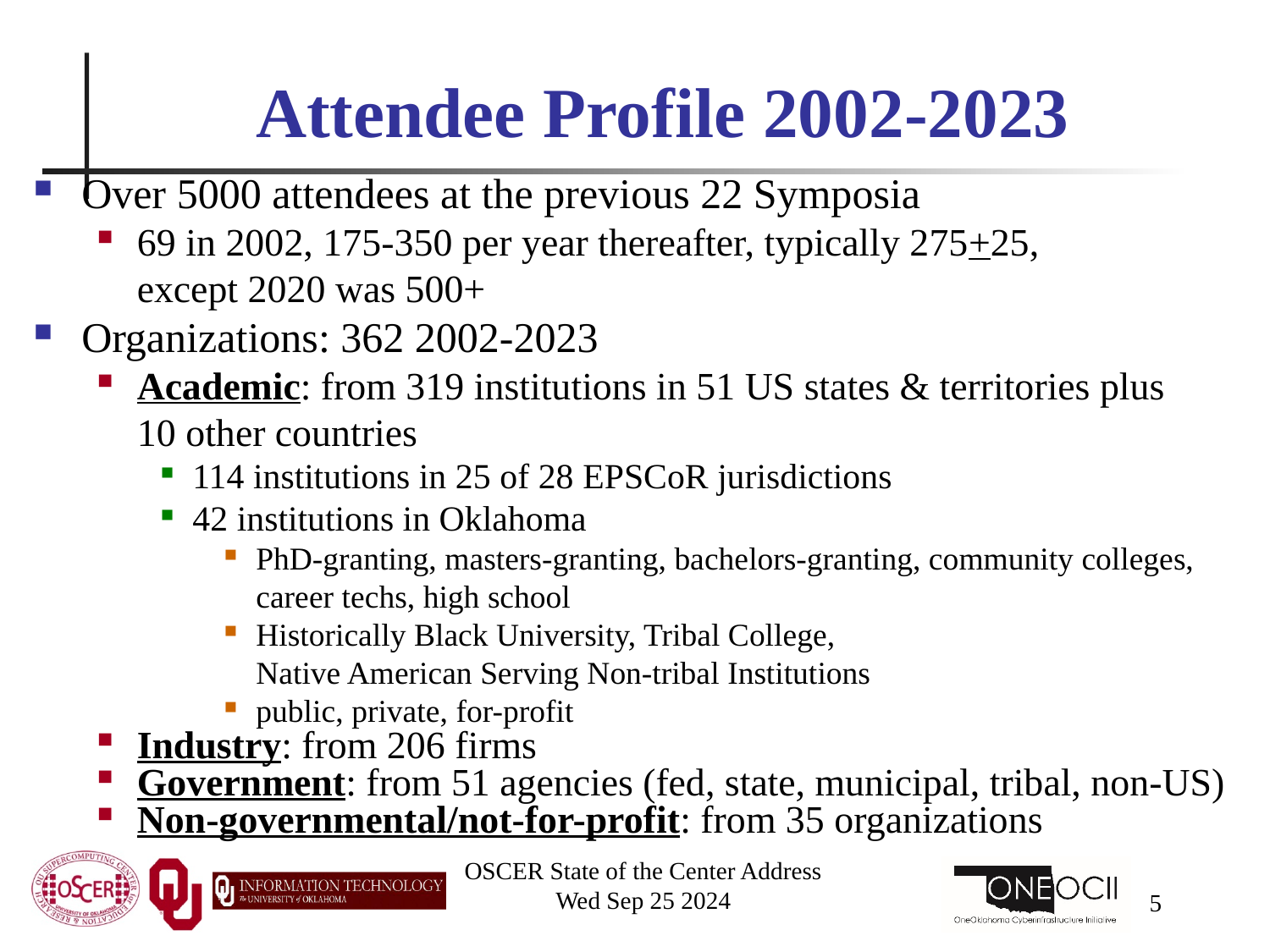

# Attendee Profile 2002-2023
Over 5000 attendees at the previous 22 Symposia
69 in 2002, 175-350 per year thereafter, typically 275+25,          except 2020 was 500+
Organizations: 362 2002-2023
Academic: from 319 institutions in 51 US states & territories plus    10 other countries
114 institutions in 25 of 28 EPSCoR jurisdictions
42 institutions in Oklahoma
PhD-granting, masters-granting, bachelors-granting, community colleges, career techs, high school
Historically Black University, Tribal College,                                                 Native American Serving Non-tribal Institutions
public, private, for-profit
Industry: from 206 firms
Government: from 51 agencies (fed, state, municipal, tribal, non-US)
Non-governmental/not-for-profit: from 35 organizations
OSCER State of the Center Address
Wed Sep 25 2024
5